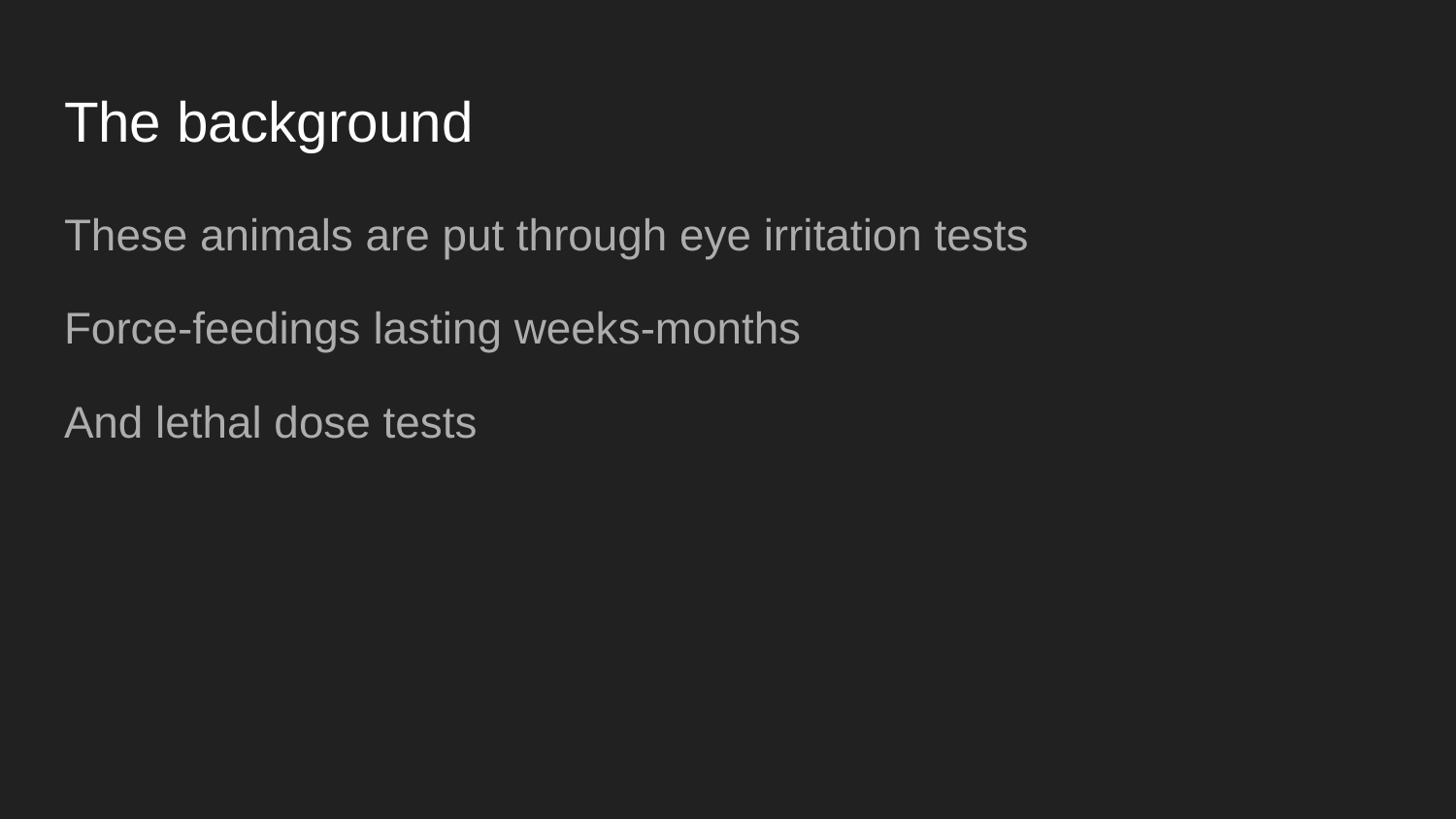

# The background
These animals are put through eye irritation tests
Force-feedings lasting weeks-months
And lethal dose tests